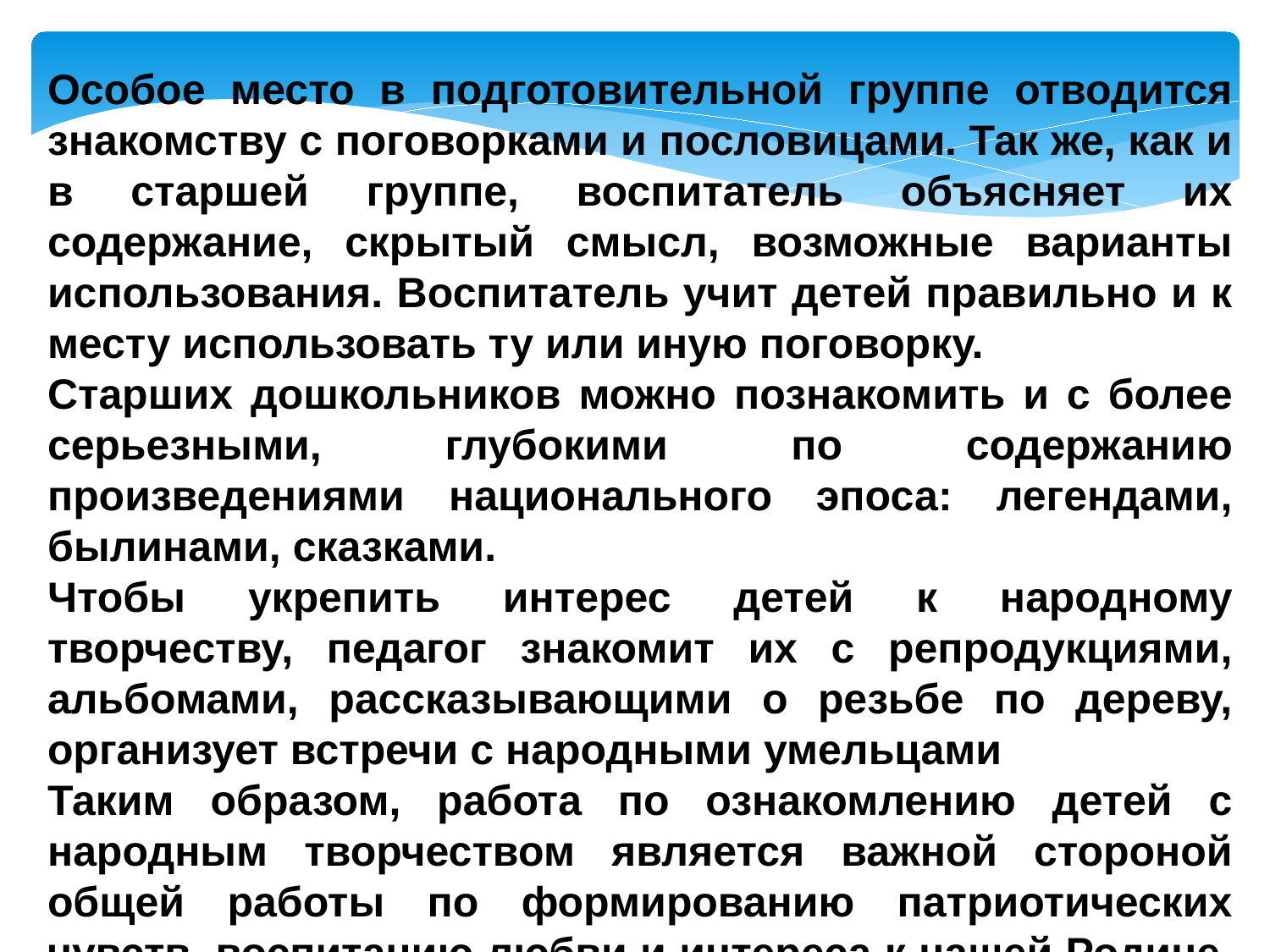

Особое место в подготовительной группе отводится знакомству с поговорками и пословицами. Так же, как и в старшей группе, воспитатель объясняет их содержание, скрытый смысл, возможные варианты использования. Воспитатель учит детей правильно и к месту использовать ту или иную поговорку.
Старших дошкольников можно познакомить и с более серьезными, глубокими по содержанию произведениями национального эпоса: легендами, былинами, сказками.
Чтобы укрепить интерес детей к народному творчеству, педагог знакомит их с репродукциями, альбомами, рассказывающими о резьбе по дереву, организует встречи с народными умельцами
Таким образом, работа по ознакомлению детей с народным творчеством является важной стороной общей работы по формированию патриотических чувств, воспитанию любви и интереса к нашей Родине, к ее великому народу.